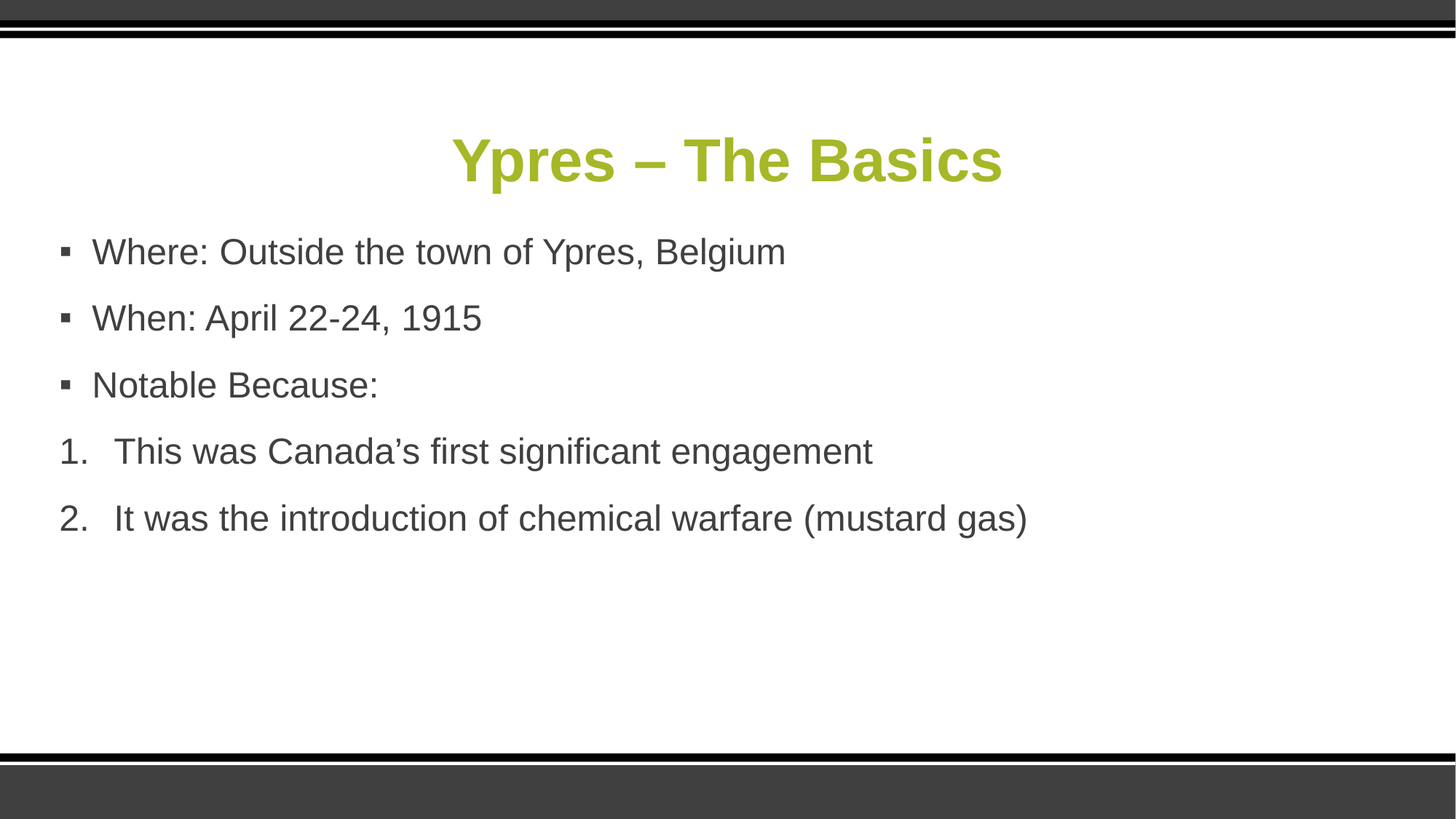

# Ypres – The Basics
Where: Outside the town of Ypres, Belgium
When: April 22-24, 1915
Notable Because:
This was Canada’s first significant engagement
It was the introduction of chemical warfare (mustard gas)